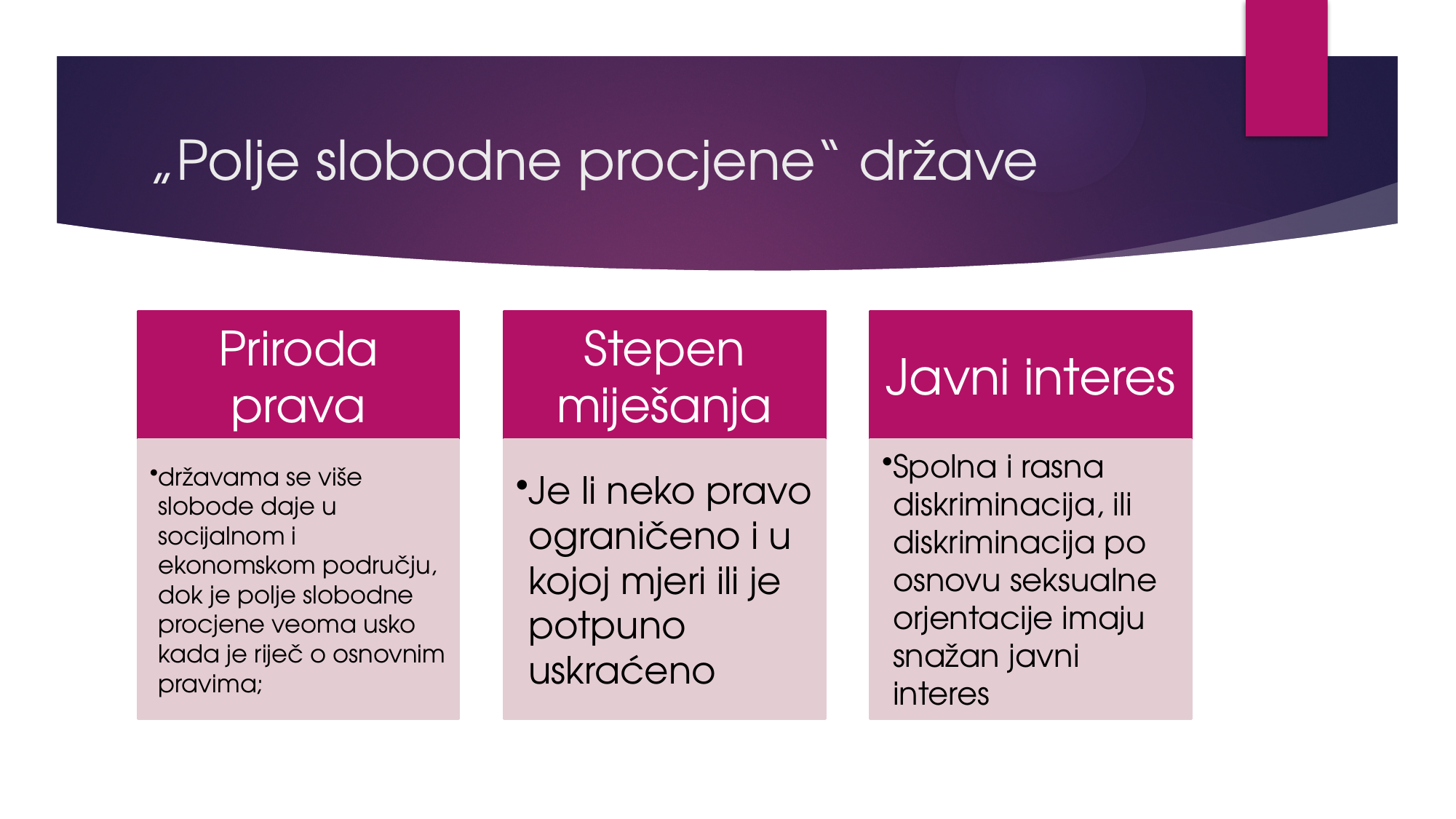

# „Polje slobodne procjene“ države
Priroda prava
državama se više slobode daje u socijalnom i ekonomskom području, dok je polje slobodne procjene veoma usko kada je riječ o osnovnim pravima;
Stepen miješanja
Je li neko pravo ograničeno i u kojoj mjeri ili je potpuno uskraćeno
Javni interes
Spolna i rasna diskriminacija, ili diskriminacija po osnovu seksualne orjentacije imaju snažan javni interes